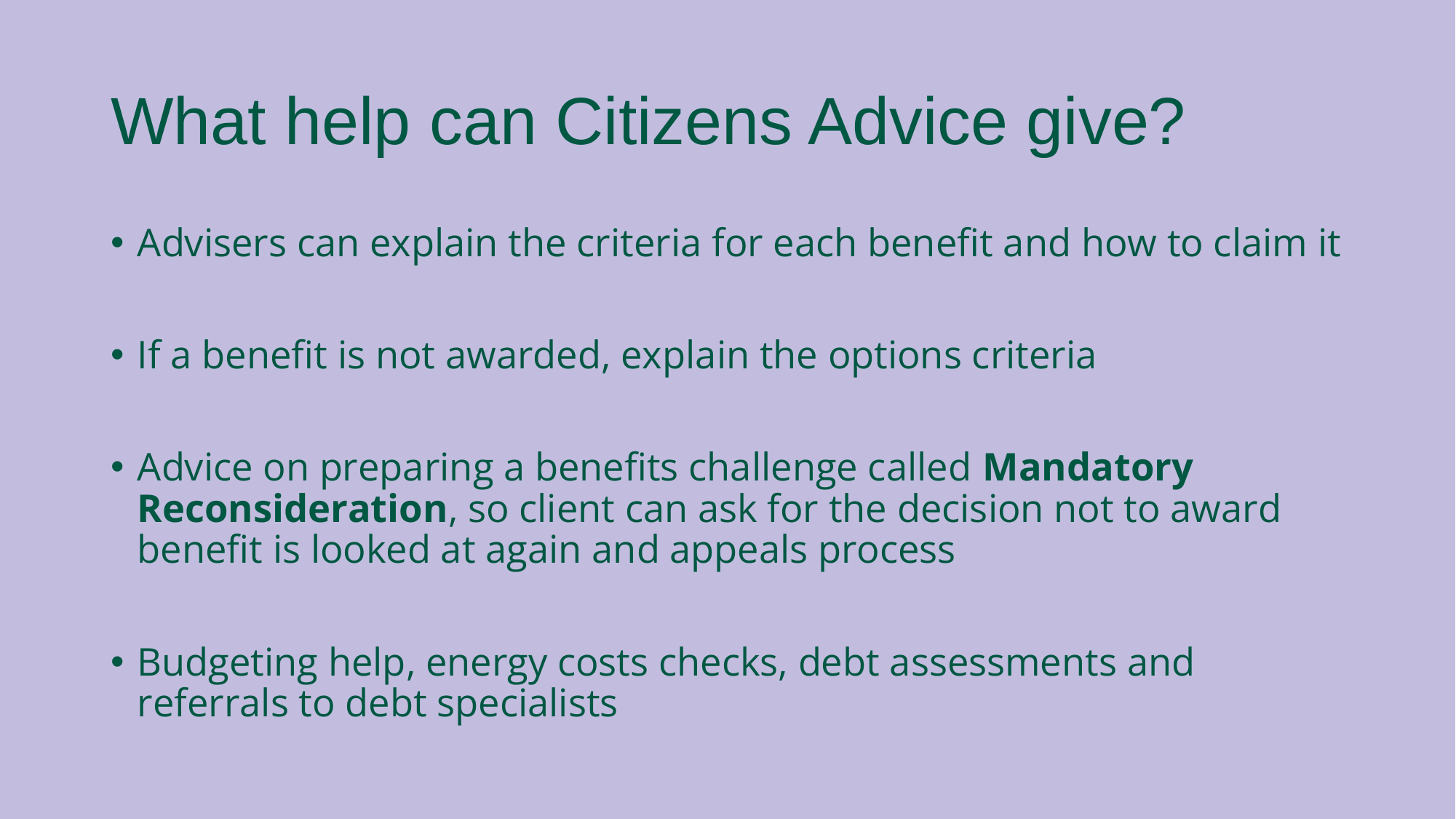

# What help can Citizens Advice give?
Advisers can explain the criteria for each benefit and how to claim it

If a benefit is not awarded, explain the options criteria

Advice on preparing a benefits challenge called Mandatory Reconsideration, so client can ask for the decision not to award benefit is looked at again and appeals process

Budgeting help, energy costs checks, debt assessments and referrals to debt specialists